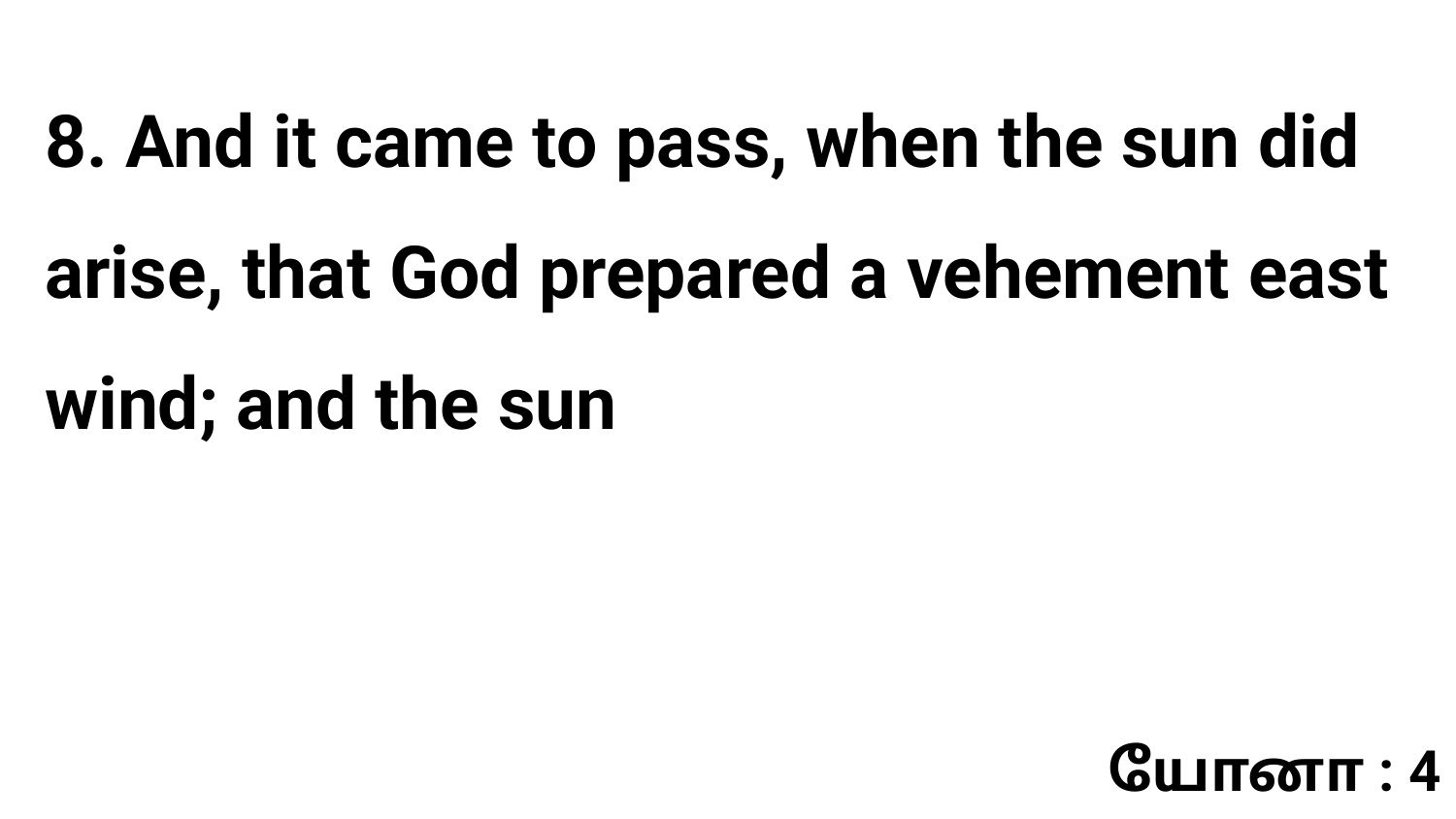

8. And it came to pass, when the sun did arise, that God prepared a vehement east wind; and the sun
யோனா : 4